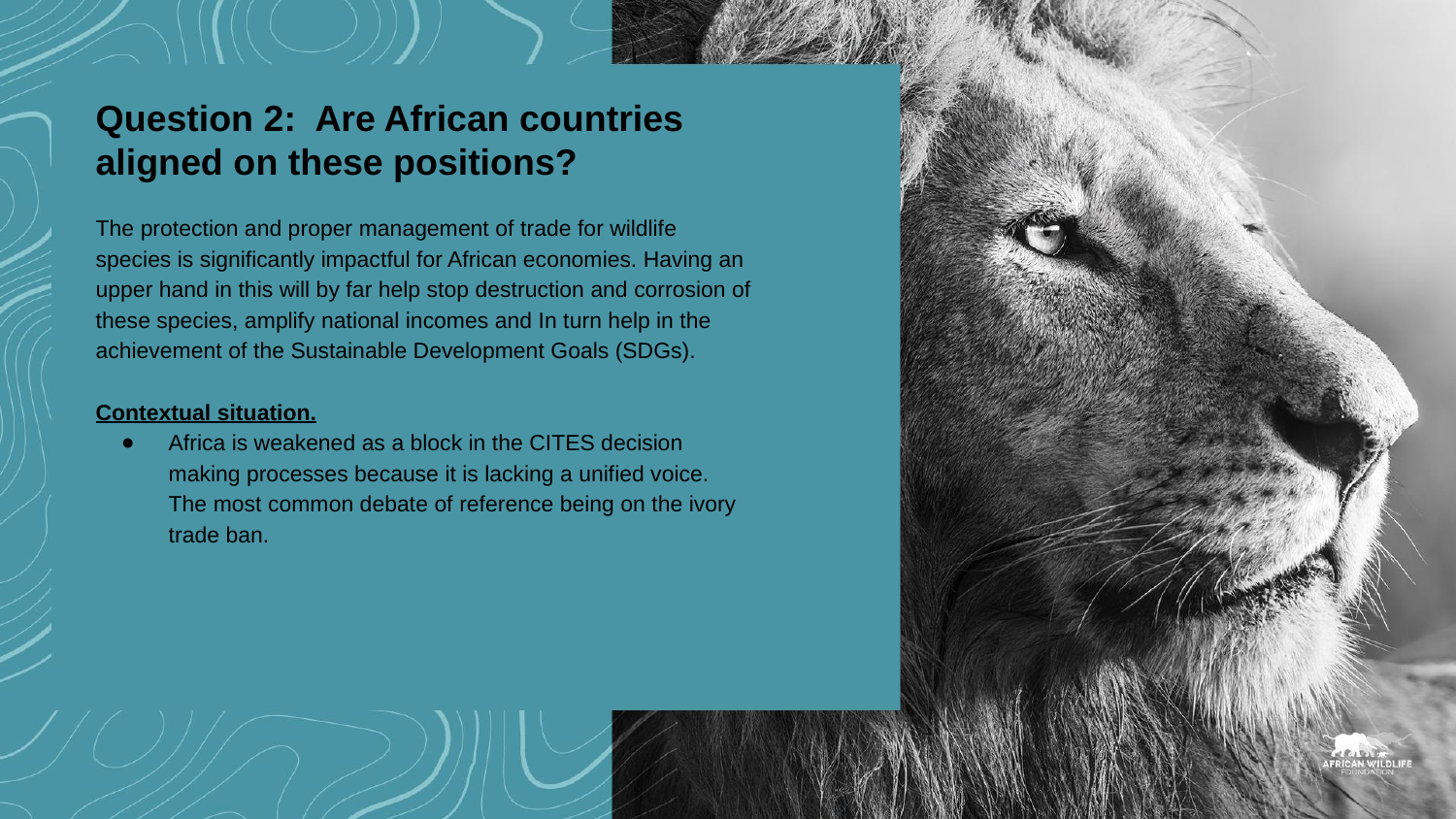

# Question 2:  Are African countries aligned on these positions?
The protection and proper management of trade for wildlife species is significantly impactful for African economies. Having an upper hand in this will by far help stop destruction and corrosion of these species, amplify national incomes and In turn help in the achievement of the Sustainable Development Goals (SDGs).

Contextual situation.
Africa is weakened as a block in the CITES decision making processes because it is lacking a unified voice. The most common debate of reference being on the ivory trade ban.